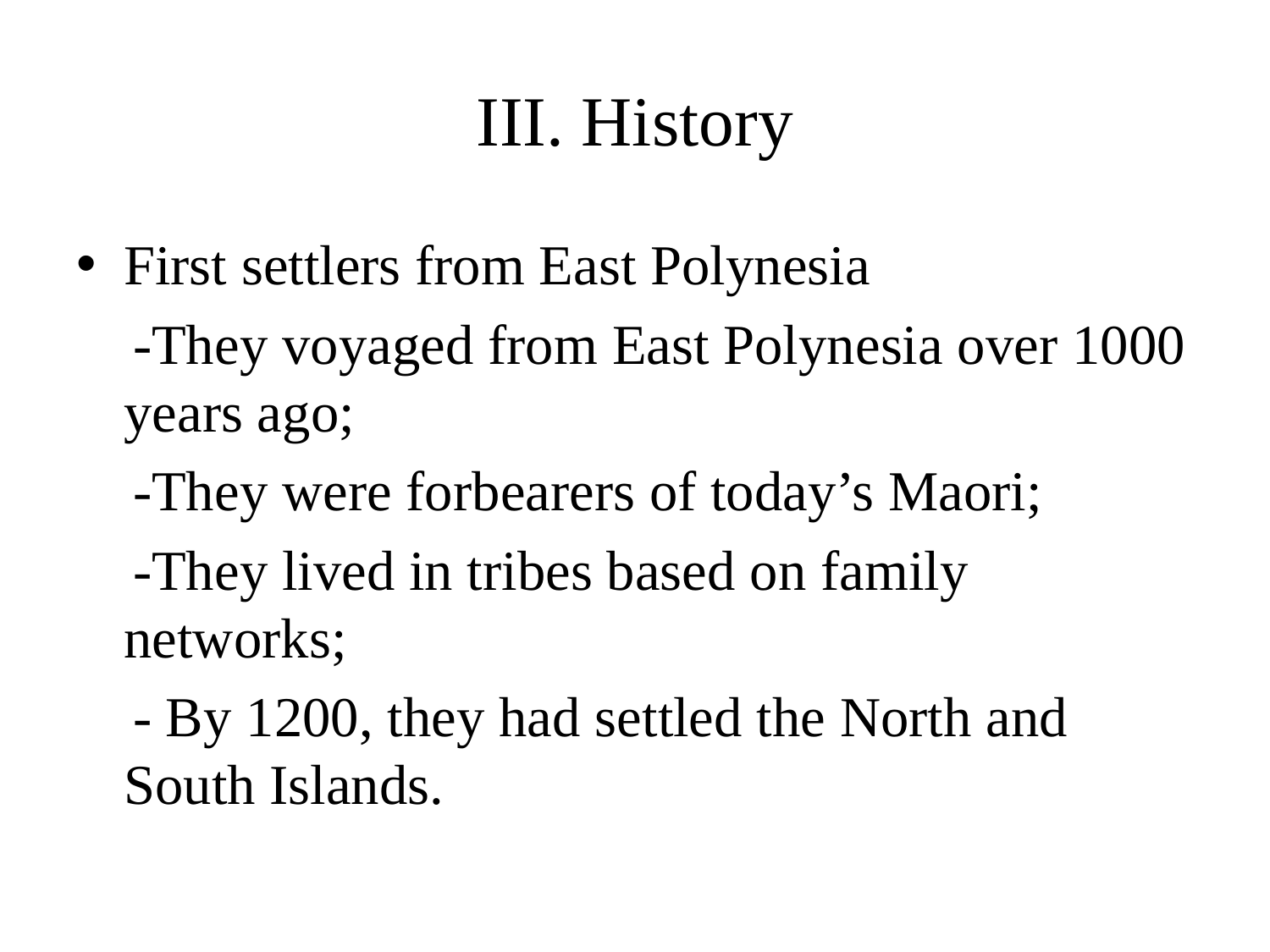

# III. History
First settlers from East Polynesia
    -They voyaged from East Polynesia over 1000 years ago;
    -They were forbearers of today’s Maori;
    -They lived in tribes based on family networks;
    - By 1200, they had settled the North and South Islands.